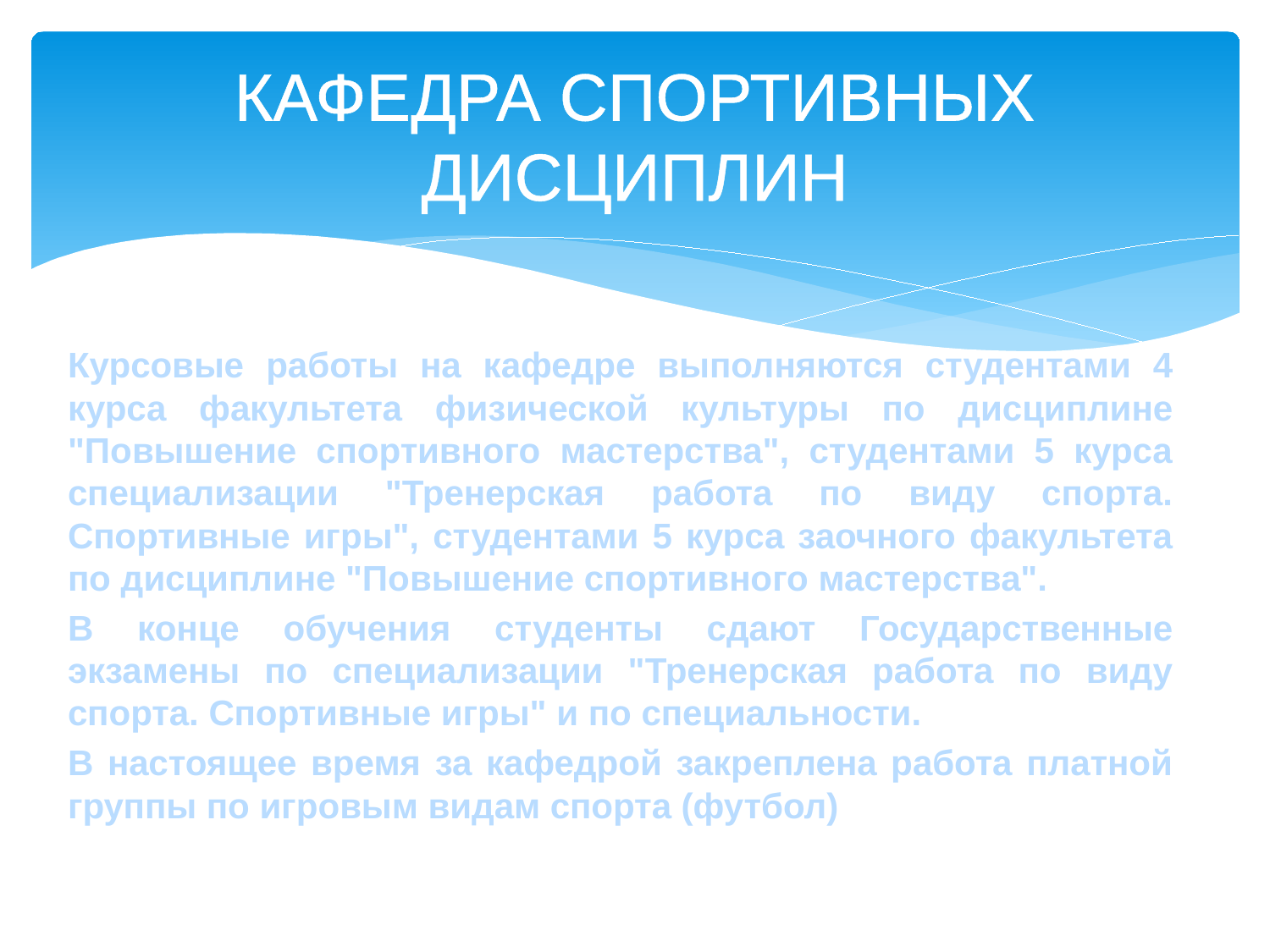

# КАФЕДРА СПОРТИВНЫХ ДИСЦИПЛИН
Курсовые работы на кафедре выполняются студентами 4 курса факультета физической культуры по дисциплине "Повышение спортивного мастерства", студентами 5 курса специализации "Тренерская работа по виду спорта. Спортивные игры", студентами 5 курса заочного факультета по дисциплине "Повышение спортивного мастерства".
В конце обучения студенты сдают Государственные экзамены по специализации "Тренерская работа по виду спорта. Спортивные игры" и по специальности.
В настоящее время за кафедрой закреплена работа платной группы по игровым видам спорта (футбол)